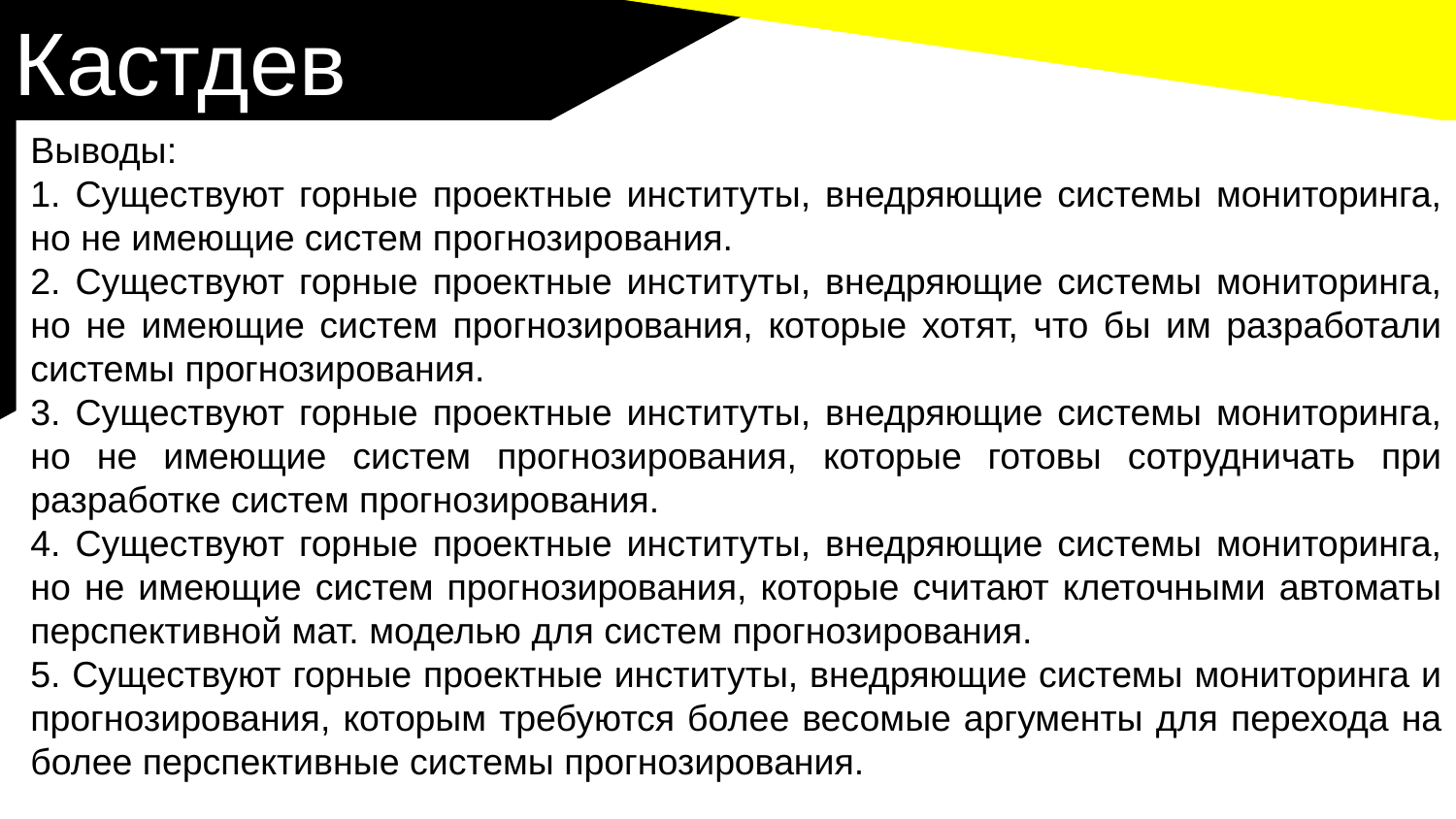

Кастдев

Выводы:
1. Существуют горные проектные институты, внедряющие системы мониторинга, но не имеющие систем прогнозирования.
2. Существуют горные проектные институты, внедряющие системы мониторинга, но не имеющие систем прогнозирования, которые хотят, что бы им разработали системы прогнозирования.
3. Существуют горные проектные институты, внедряющие системы мониторинга, но не имеющие систем прогнозирования, которые готовы сотрудничать при разработке систем прогнозирования.
4. Существуют горные проектные институты, внедряющие системы мониторинга, но не имеющие систем прогнозирования, которые считают клеточными автоматы перспективной мат. моделью для систем прогнозирования.
5. Существуют горные проектные институты, внедряющие системы мониторинга и прогнозирования, которым требуются более весомые аргументы для перехода на более перспективные системы прогнозирования.